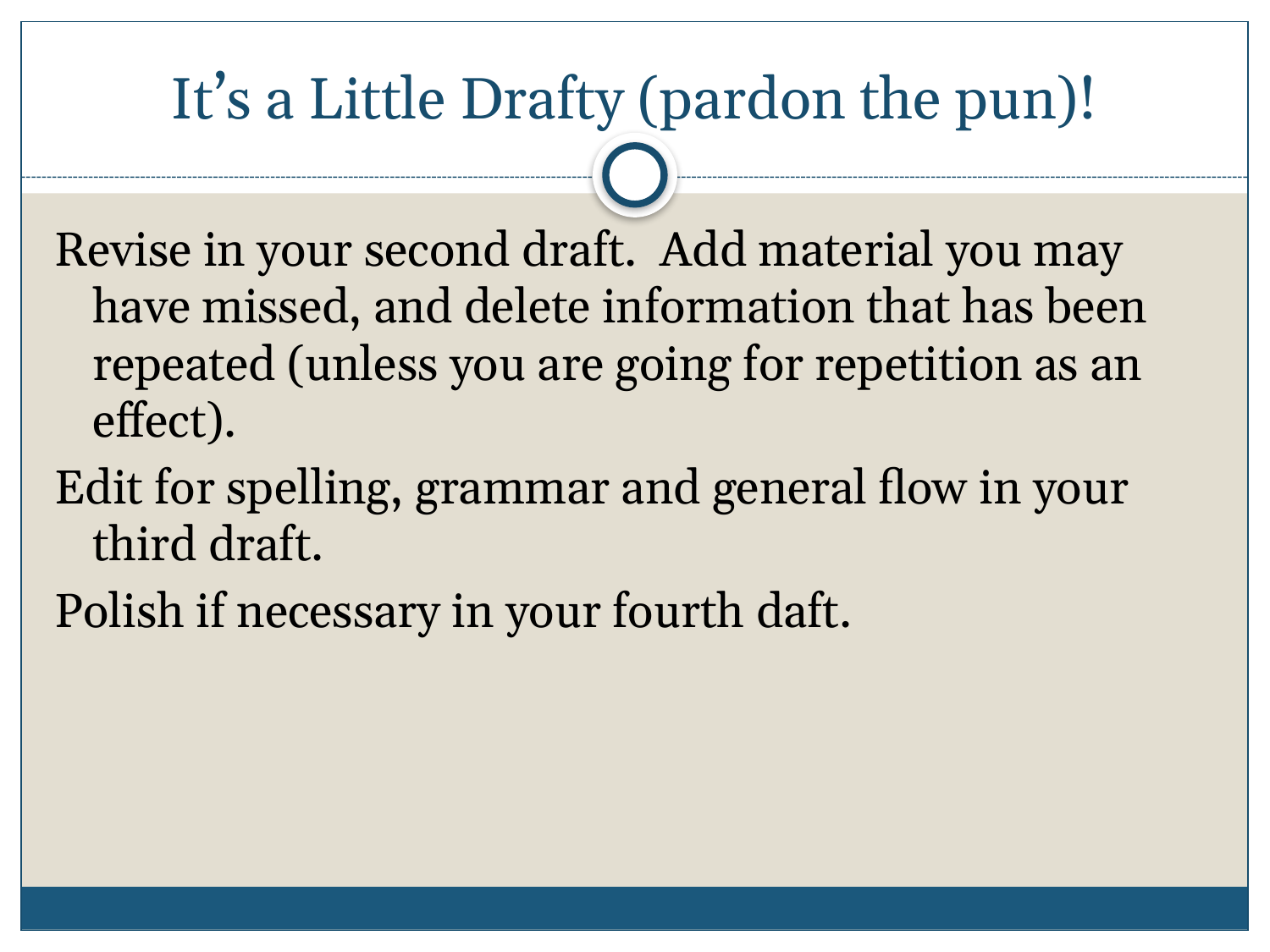

# It’s a Little Drafty (pardon the pun)!
Revise in your second draft.  Add material you may have missed, and delete information that has been repeated (unless you are going for repetition as an effect).
Edit for spelling, grammar and general flow in your third draft.
Polish if necessary in your fourth daft.